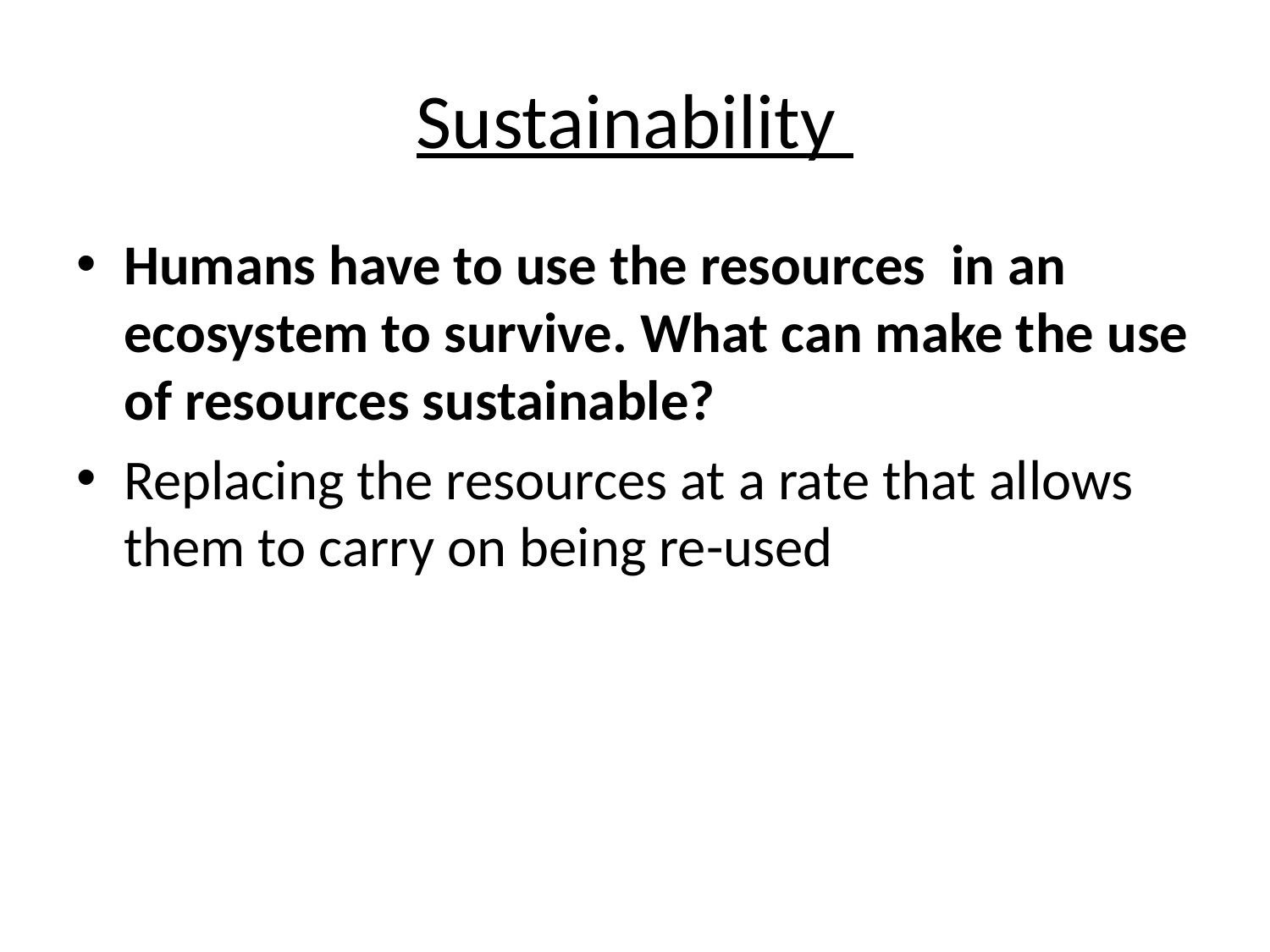

# Sustainability
Humans have to use the resources  in an ecosystem to survive. What can make the use of resources sustainable?
Replacing the resources at a rate that allows them to carry on being re-used